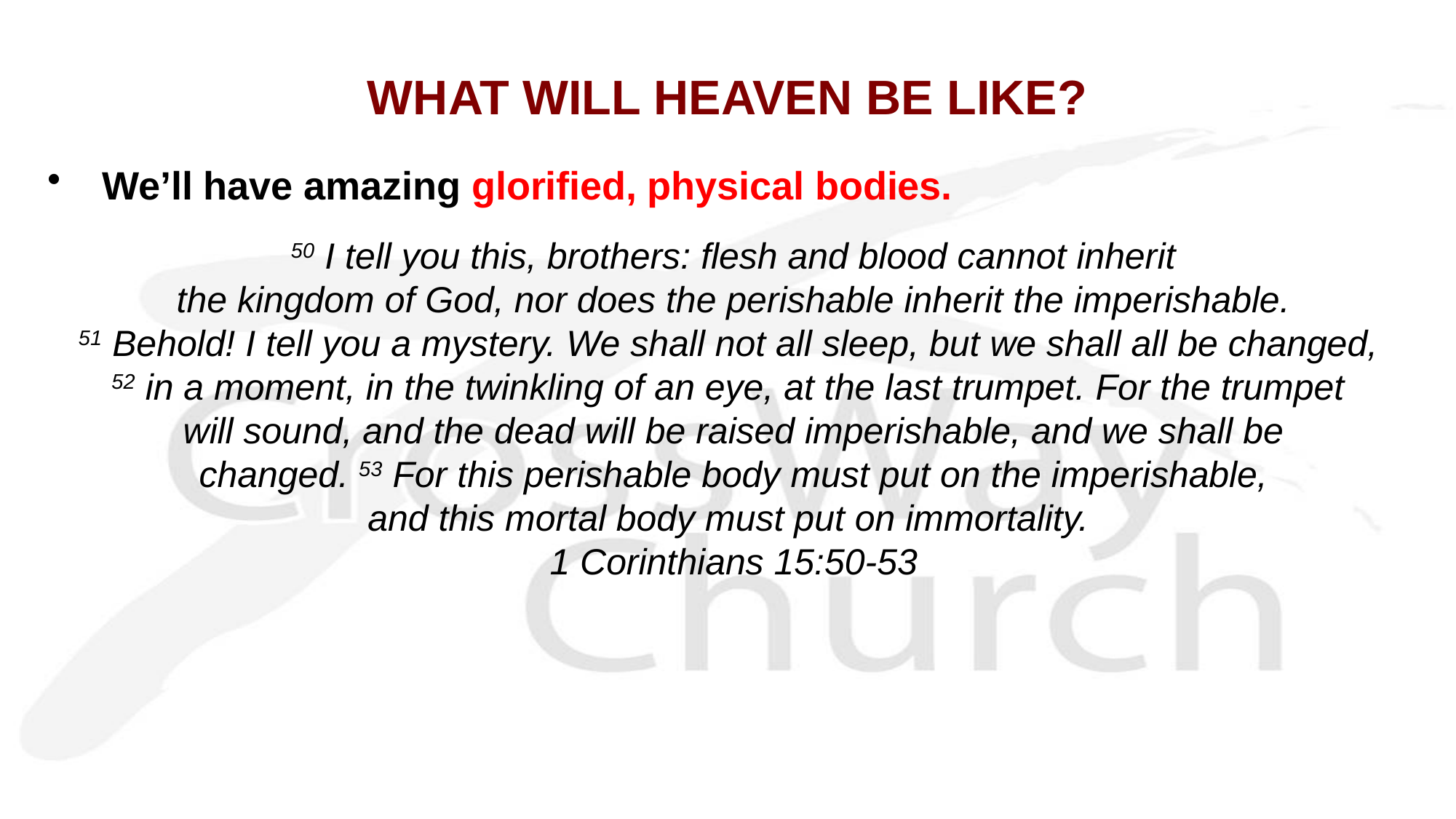

# WHAT WILL HEAVEN BE LIKE?
We’ll have amazing glorified, physical bodies.

50 I tell you this, brothers: flesh and blood cannot inherit
 the kingdom of God, nor does the perishable inherit the imperishable.
51 Behold! I tell you a mystery. We shall not all sleep, but we shall all be changed,
52 in a moment, in the twinkling of an eye, at the last trumpet. For the trumpet
will sound, and the dead will be raised imperishable, and we shall be
 changed. 53 For this perishable body must put on the imperishable,
and this mortal body must put on immortality.
1 Corinthians 15:50-53